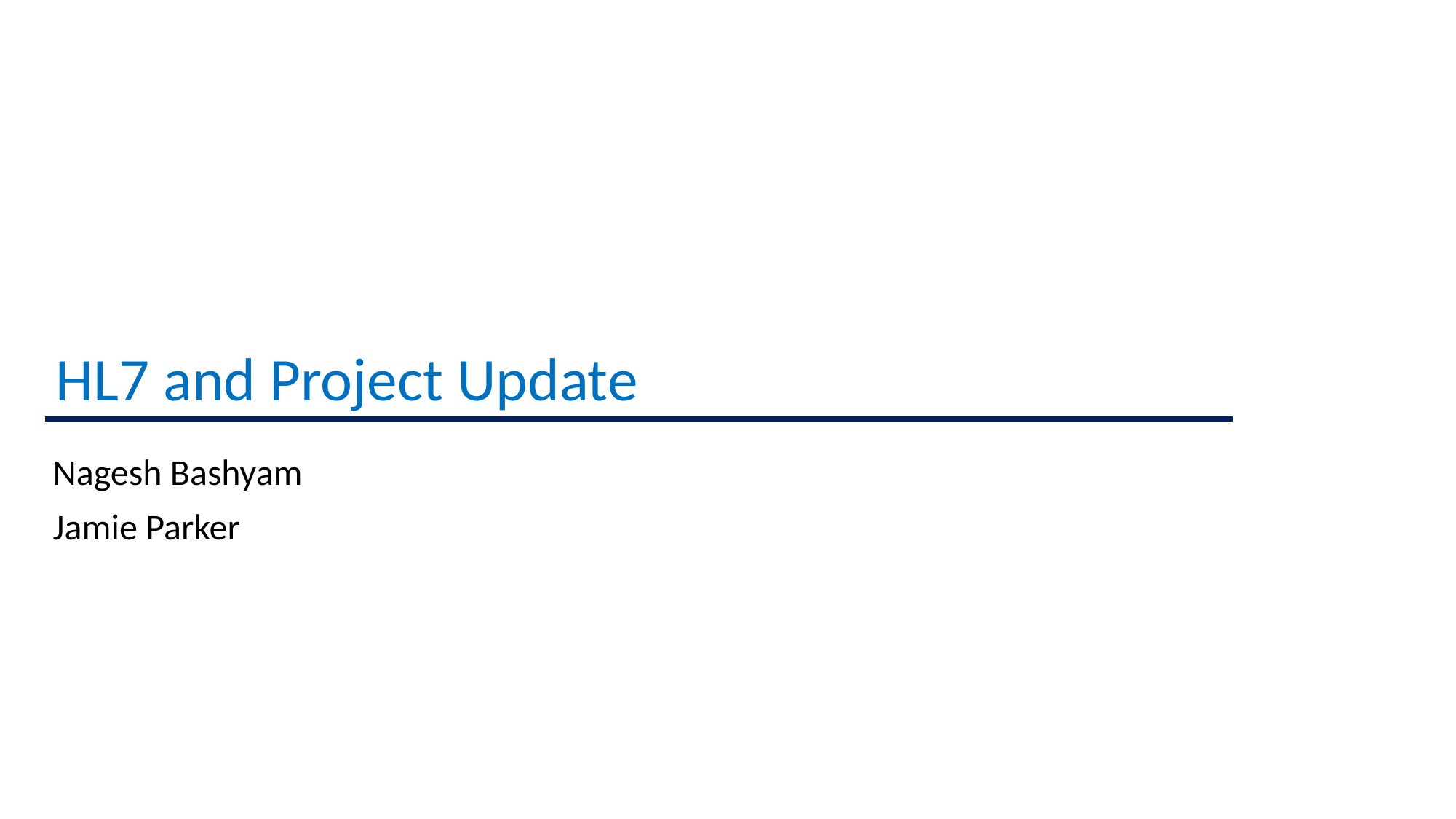

# HL7 and Project Update
Nagesh Bashyam
Jamie Parker